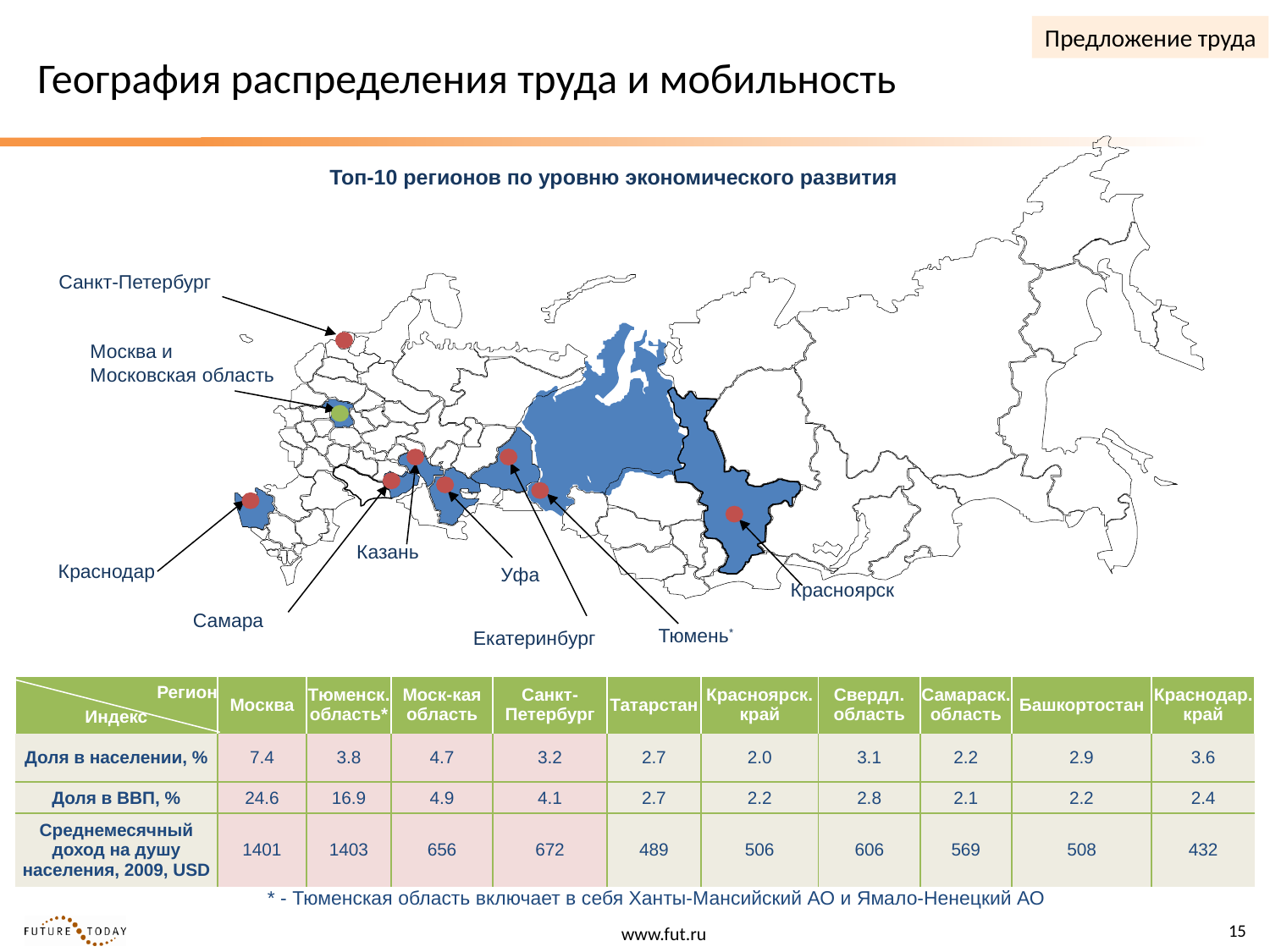

# География распределения труда и мобильность
Предложение труда

Топ-10 регионов по уровню экономического развития

Санкт-Петербург

Москва и Московская область

Казань

Краснодар

Уфа

Красноярск
Самара
Тюмень*
Екатеринбург

| Регион Индекс | Москва | Тюменск.область\* | Моск-кая область | Санкт-Петербург | Татарстан | Красноярск. край | Свердл. область | Самараск. область | Башкортостан | Краснодар.край |
| --- | --- | --- | --- | --- | --- | --- | --- | --- | --- | --- |
| Доля в населении, % | 7.4 | 3.8 | 4.7 | 3.2 | 2.7 | 2.0 | 3.1 | 2.2 | 2.9 | 3.6 |
| Доля в ВВП, % | 24.6 | 16.9 | 4.9 | 4.1 | 2.7 | 2.2 | 2.8 | 2.1 | 2.2 | 2.4 |
| Среднемесячный доход на душу населения, 2009, USD | 1401 | 1403 | 656 | 672 | 489 | 506 | 606 | 569 | 508 | 432 |
* - Тюменская область включает в себя Ханты-Мансийский АО и Ямало-Ненецкий АО